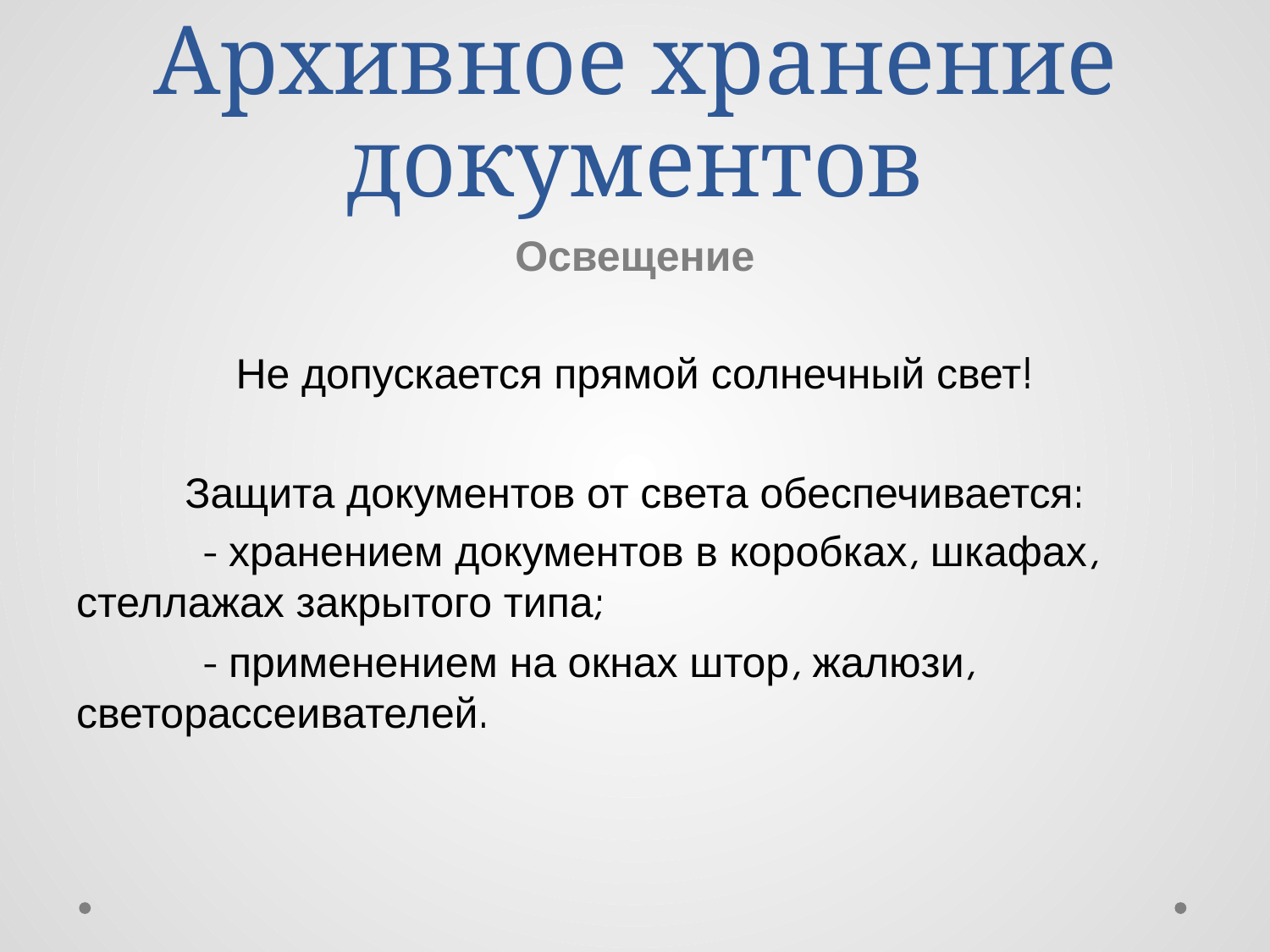

# Архивное хранение документов
Освещение

Не допускается прямой солнечный свет!

Защита документов от света обеспечивается:
	- хранением документов в коробках, шкафах, стеллажах закрытого типа;
	- применением на окнах штор, жалюзи, светорассеивателей.